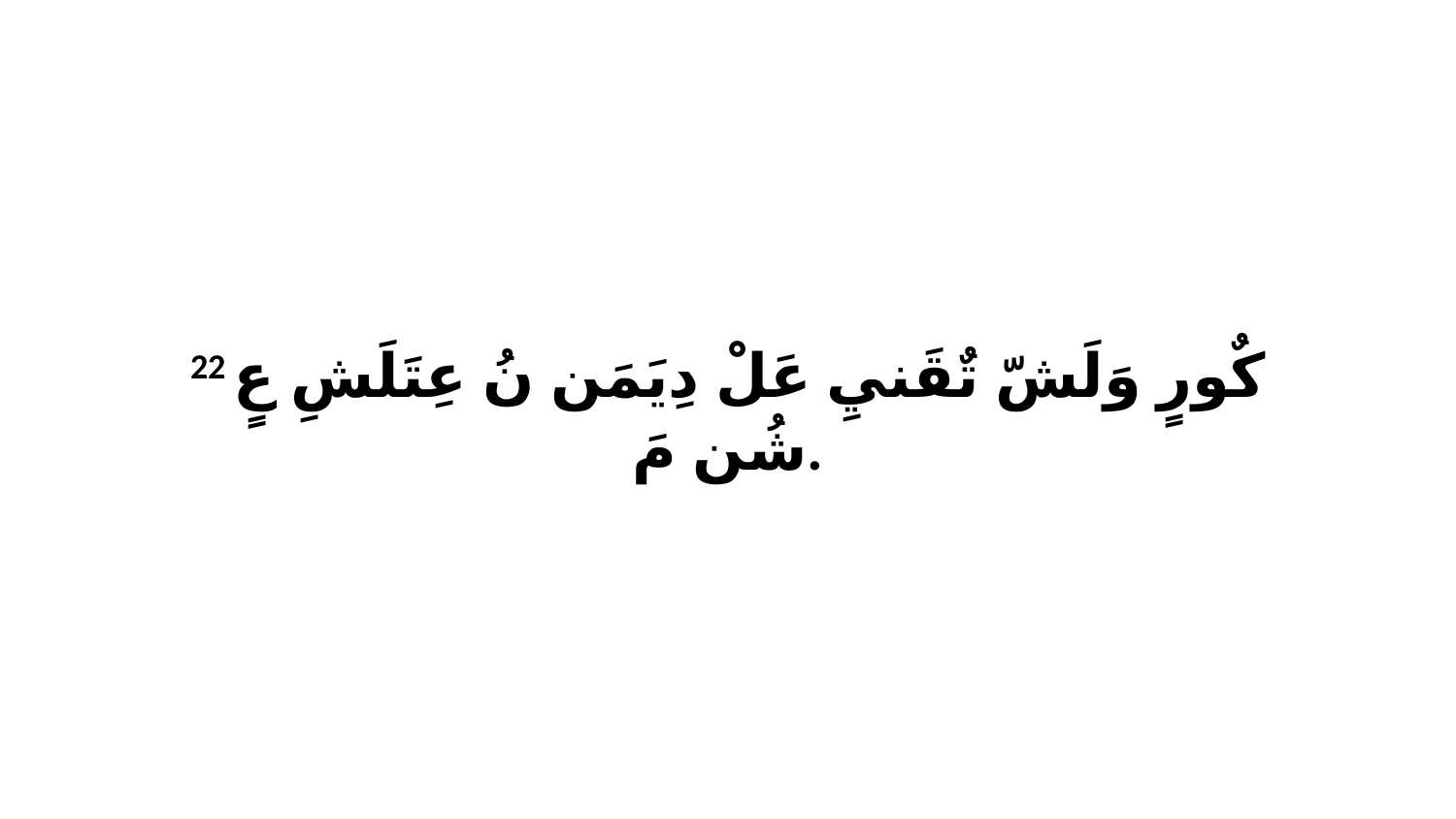

22 كٌورٍ وَلَشّ تٌقَنيِ عَلْ دِيَمَن نُ عِتَلَشِ عٍ شُن مَ.